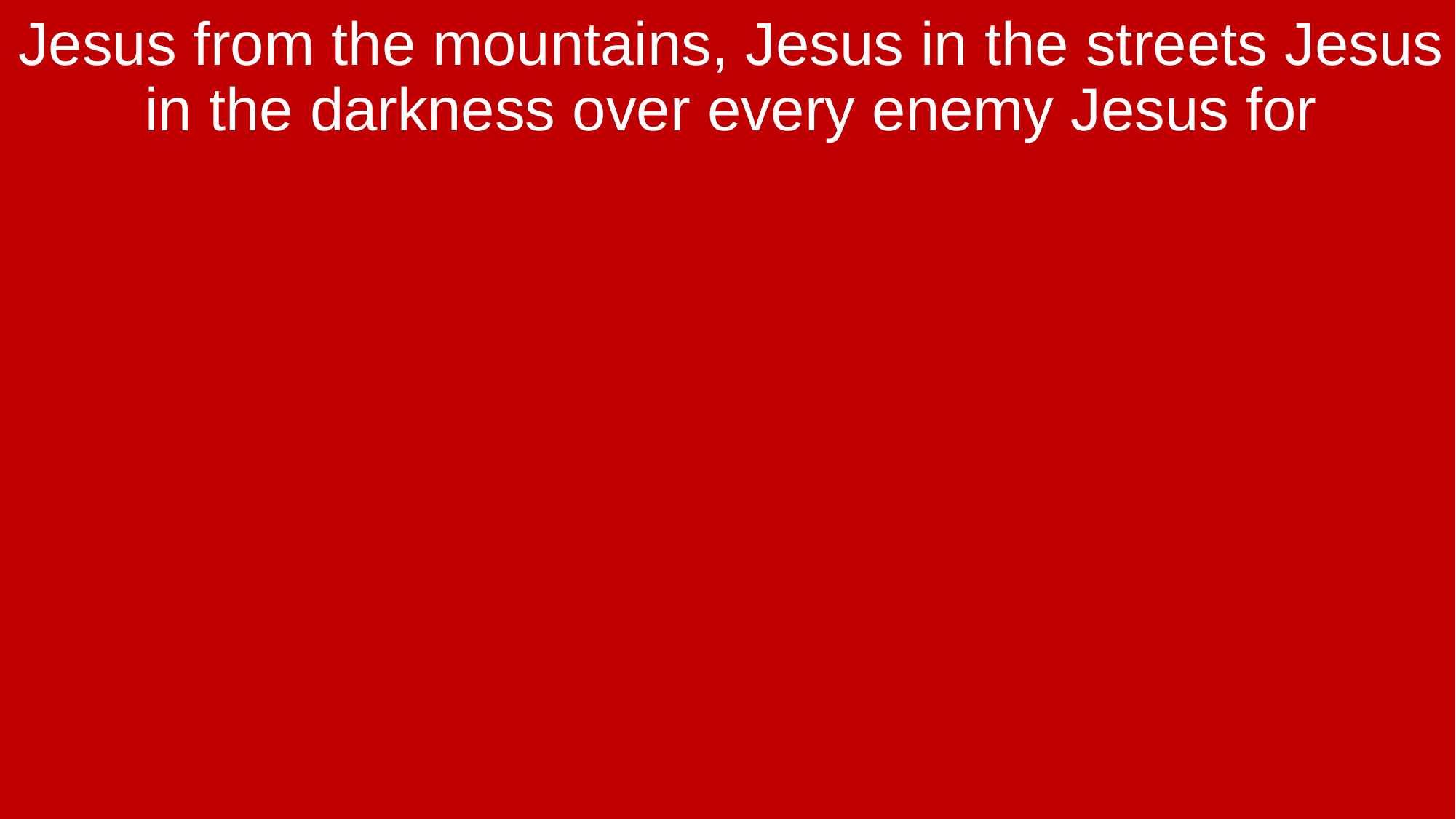

Jesus from the mountains, Jesus in the streets Jesus in the darkness over every enemy Jesus for